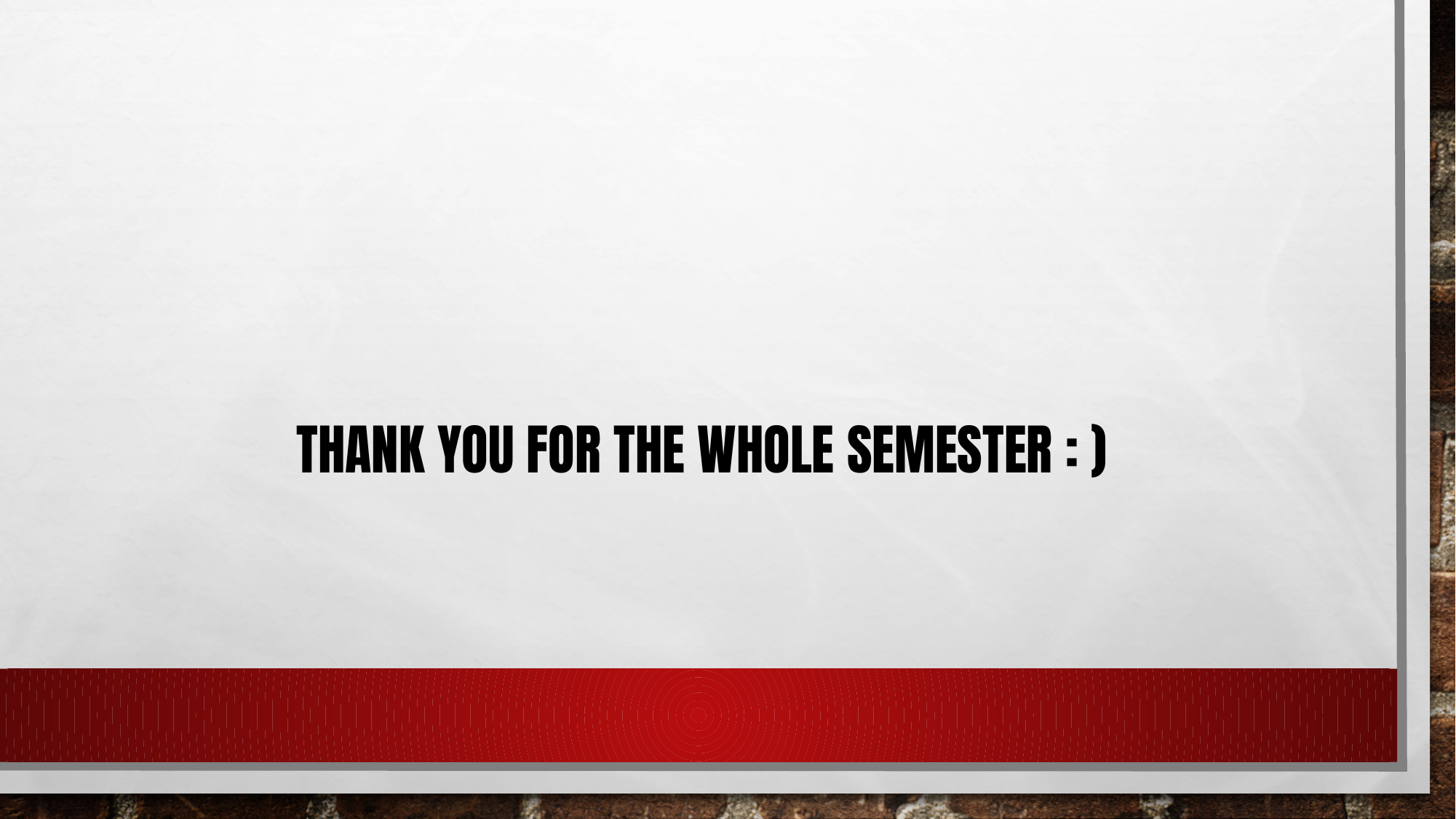

#
Thank you for the whole semester : )